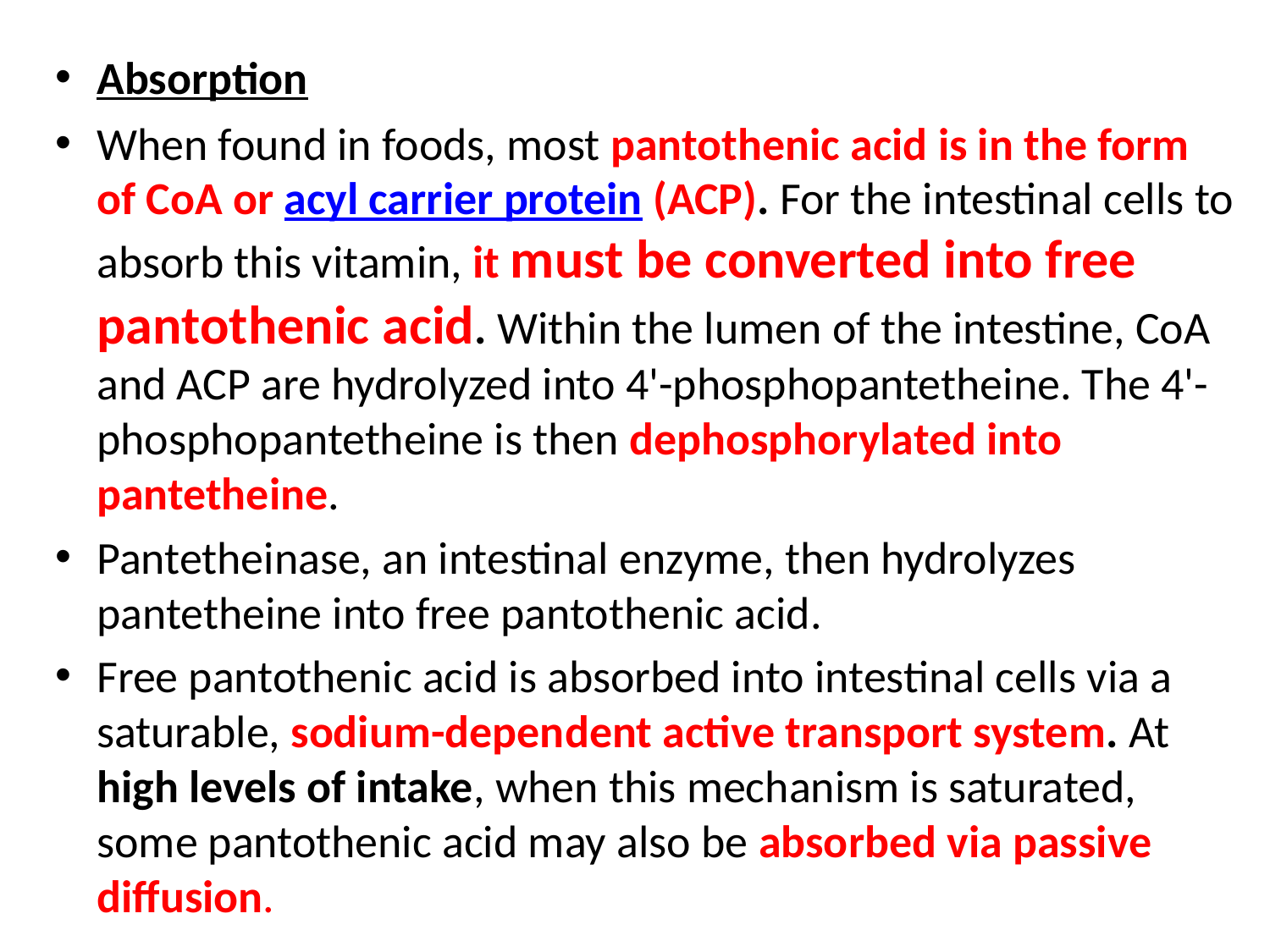

#
Absorption
When found in foods, most pantothenic acid is in the form of CoA or acyl carrier protein (ACP). For the intestinal cells to absorb this vitamin, it must be converted into free pantothenic acid. Within the lumen of the intestine, CoA and ACP are hydrolyzed into 4'-phosphopantetheine. The 4'-phosphopantetheine is then dephosphorylated into pantetheine.
Pantetheinase, an intestinal enzyme, then hydrolyzes pantetheine into free pantothenic acid.
Free pantothenic acid is absorbed into intestinal cells via a saturable, sodium-dependent active transport system. At high levels of intake, when this mechanism is saturated, some pantothenic acid may also be absorbed via passive diffusion.